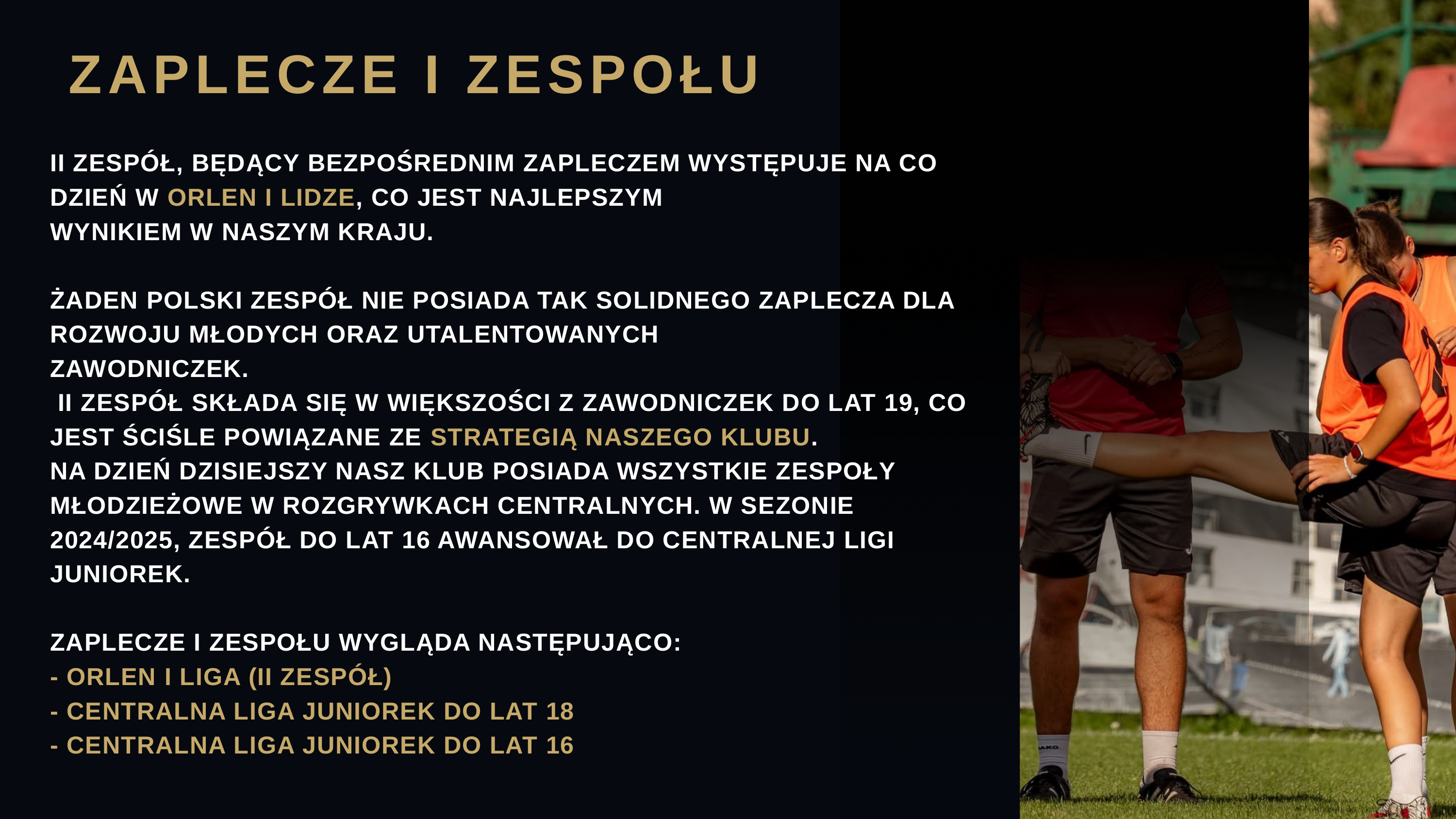

ZAPLECZE I ZESPOŁU
II ZESPÓŁ, BĘDĄCY BEZPOŚREDNIM ZAPLECZEM WYSTĘPUJE NA CO DZIEŃ W ORLEN I LIDZE, CO JEST NAJLEPSZYM
WYNIKIEM W NASZYM KRAJU.

ŻADEN POLSKI ZESPÓŁ NIE POSIADA TAK SOLIDNEGO ZAPLECZA DLA ROZWOJU MŁODYCH ORAZ UTALENTOWANYCH
ZAWODNICZEK.
 II ZESPÓŁ SKŁADA SIĘ W WIĘKSZOŚCI Z ZAWODNICZEK DO LAT 19, CO JEST ŚCIŚLE POWIĄZANE ZE STRATEGIĄ NASZEGO KLUBU.
NA DZIEŃ DZISIEJSZY NASZ KLUB POSIADA WSZYSTKIE ZESPOŁY MŁODZIEŻOWE W ROZGRYWKACH CENTRALNYCH. W SEZONIE
2024/2025, ZESPÓŁ DO LAT 16 AWANSOWAŁ DO CENTRALNEJ LIGI JUNIOREK.

ZAPLECZE I ZESPOŁU WYGLĄDA NASTĘPUJĄCO:
- ORLEN I LIGA (II ZESPÓŁ)
- CENTRALNA LIGA JUNIOREK DO LAT 18
- CENTRALNA LIGA JUNIOREK DO LAT 16